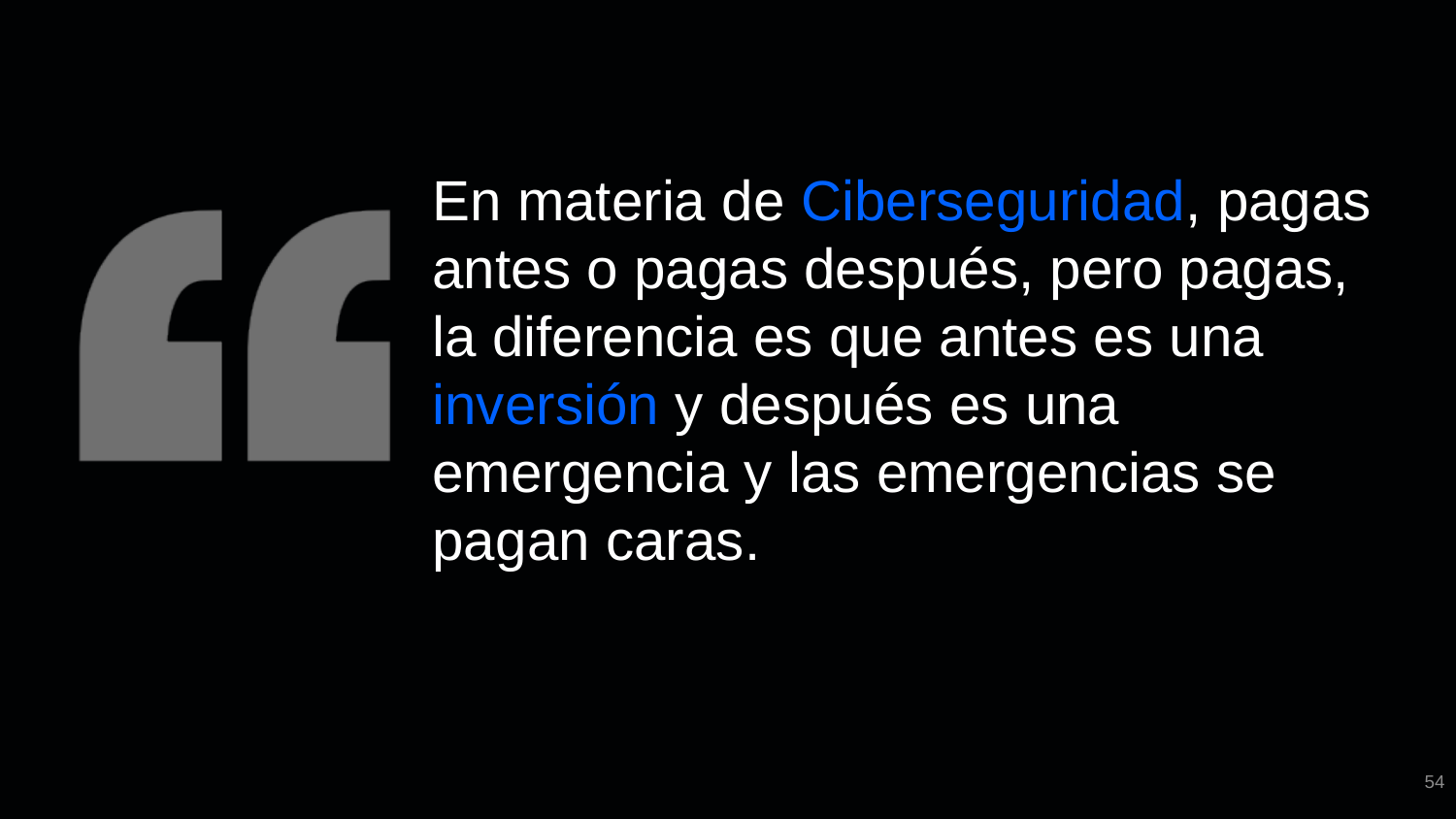

# En materia de Ciberseguridad, pagas antes o pagas después, pero pagas, la diferencia es que antes es una inversión y después es una emergencia y las emergencias se pagan caras.
54